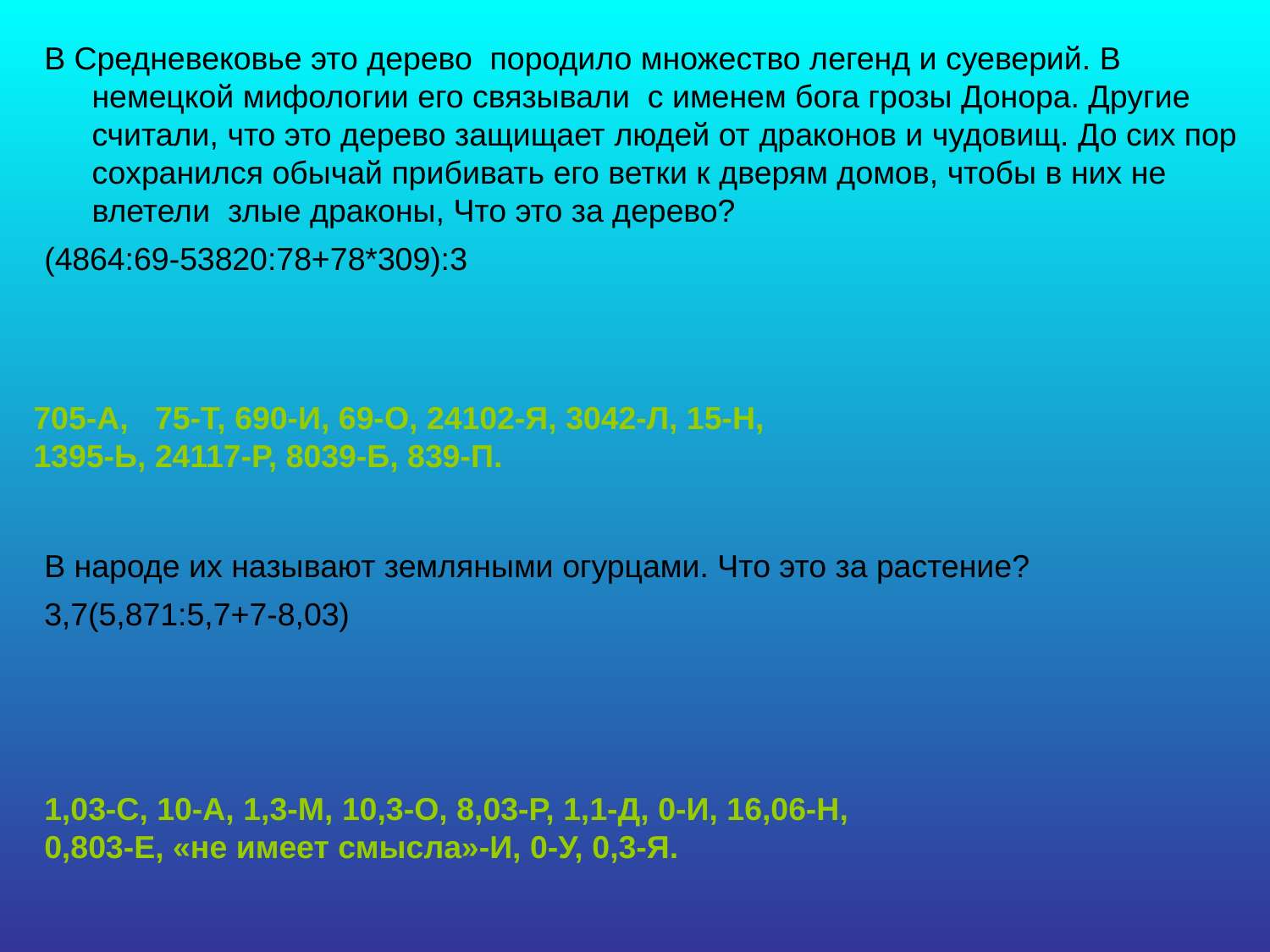

В Средневековье это дерево  породило множество легенд и суеверий. В немецкой мифологии его связывали  с именем бога грозы Донора. Другие считали, что это дерево защищает людей от драконов и чудовищ. До сих пор сохранился обычай прибивать его ветки к дверям домов, чтобы в них не влетели  злые драконы, Что это за дерево?
(4864:69-53820:78+78*309):3

705-А,   75-Т, 690-И, 69-О, 24102-Я, 3042-Л, 15-Н, 1395-Ь, 24117-Р, 8039-Б, 839-П.
В народе их называют земляными огурцами. Что это за растение?
3,7(5,871:5,7+7-8,03)
1,03-С, 10-А, 1,3-М, 10,3-О, 8,03-Р, 1,1-Д, 0-И, 16,06-Н, 0,803-Е, «не имеет смысла»-И, 0-У, 0,3-Я.